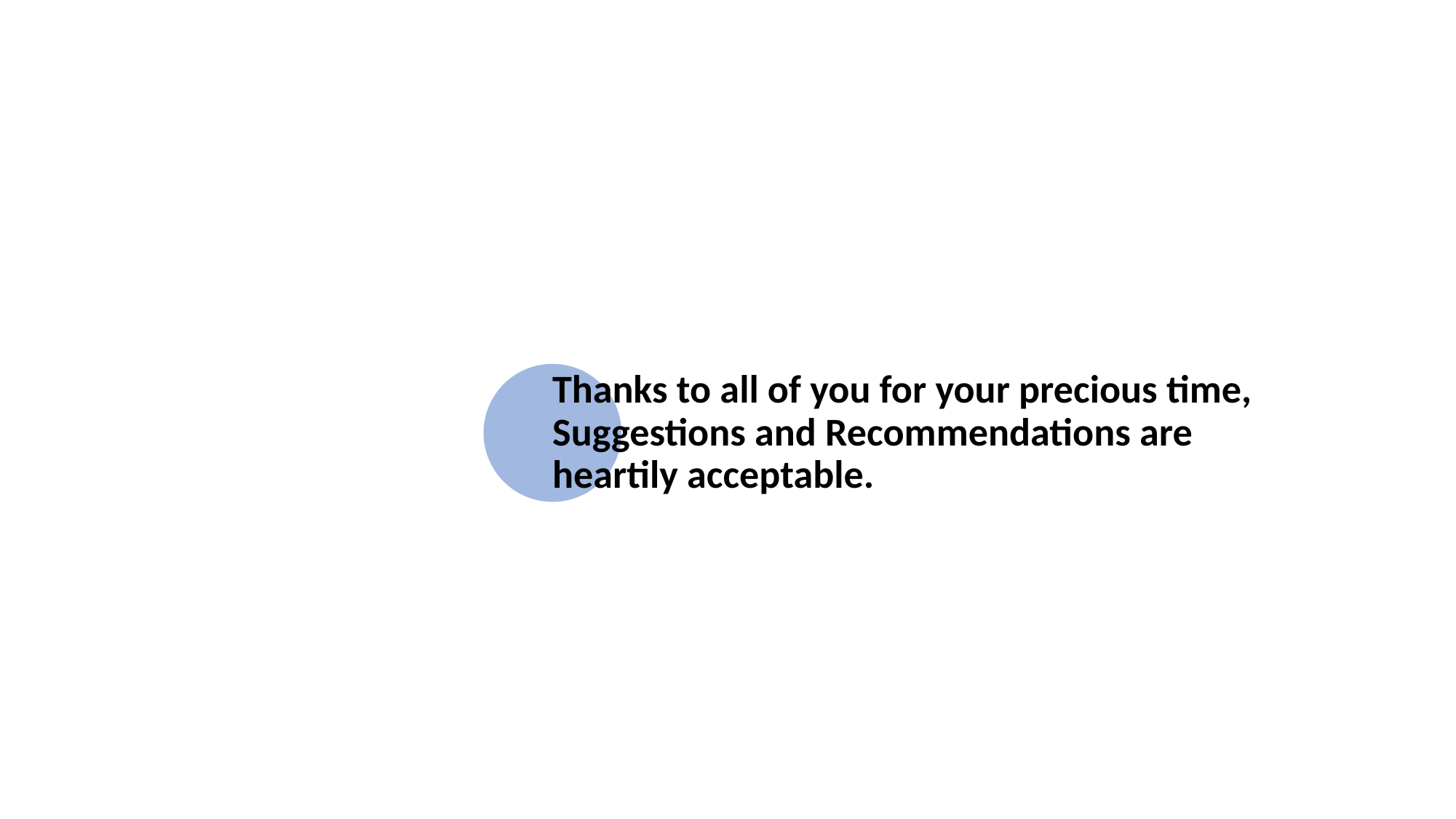

Thanks to all of you for your precious time, Suggestions and Recommendations are heartily acceptable.